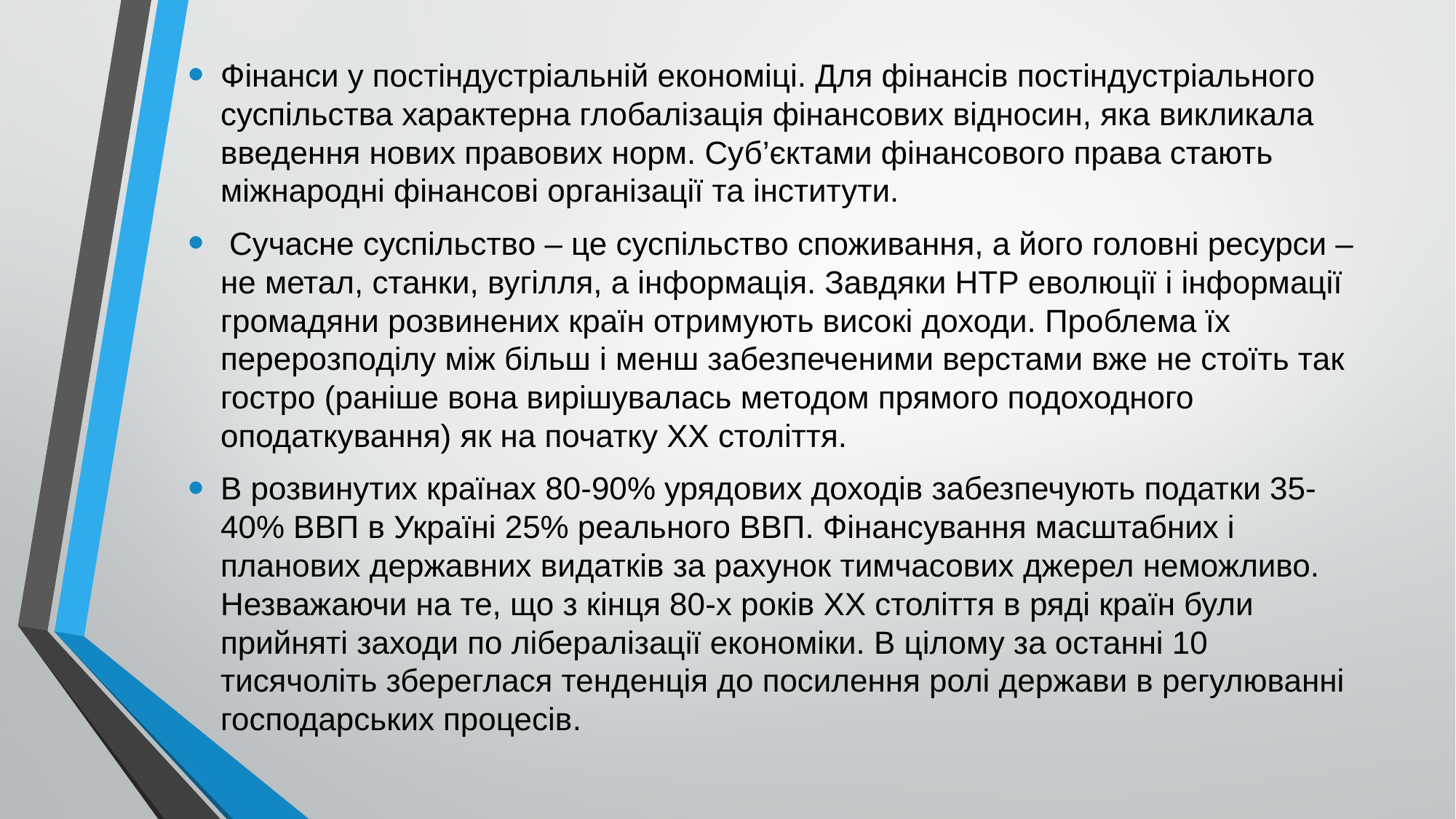

Фінанси у постіндустріальній економіці. Для фінансів постіндустріального суспільства характерна глобалізація фінансових відносин, яка викликала введення нових правових норм. Суб’єктами фінансового права стають міжнародні фінансові організації та інститути.
 Сучасне суспільство – це суспільство споживання, а його головні ресурси – не метал, станки, вугілля, а інформація. Завдяки НТР еволюції і інформації громадяни розвинених країн отримують високі доходи. Проблема їх перерозподілу між більш і менш забезпеченими верстами вже не стоїть так гостро (раніше вона вирішувалась методом прямого подоходного оподаткування) як на початку ХХ століття.
В розвинутих країнах 80-90% урядових доходів забезпечують податки 35-40% ВВП в Україні 25% реального ВВП. Фінансування масштабних і планових державних видатків за рахунок тимчасових джерел неможливо. Незважаючи на те, що з кінця 80-х років ХХ століття в ряді країн були прийняті заходи по лібералізації економіки. В цілому за останні 10 тисячоліть збереглася тенденція до посилення ролі держави в регулюванні господарських процесів.